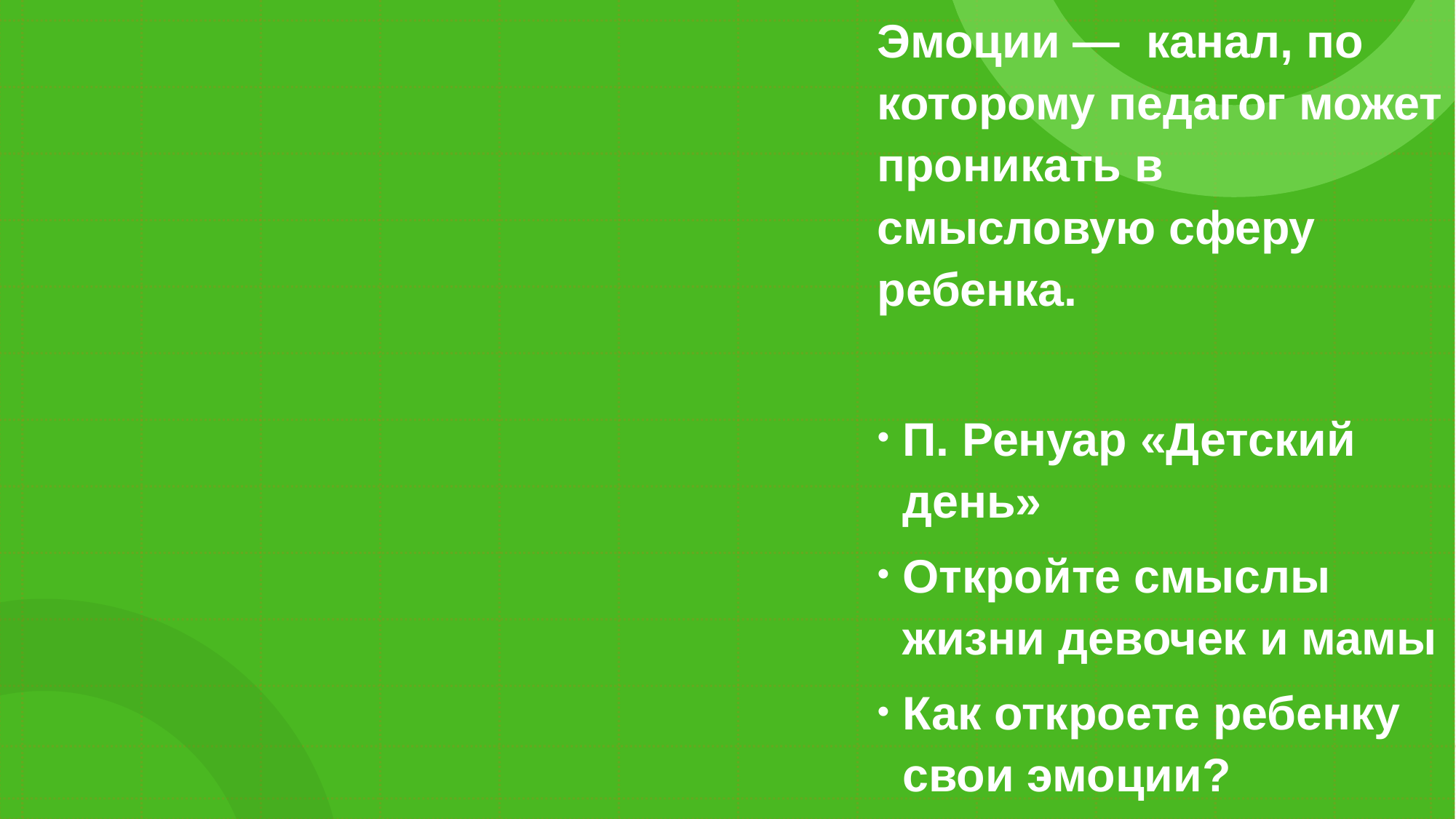

Эмоции —  канал, по которому педагог может проникать в смысловую сферу ребенка.

П. Ренуар «Детский день»
Откройте смыслы жизни девочек и мамы
Как откроете ребенку свои эмоции?